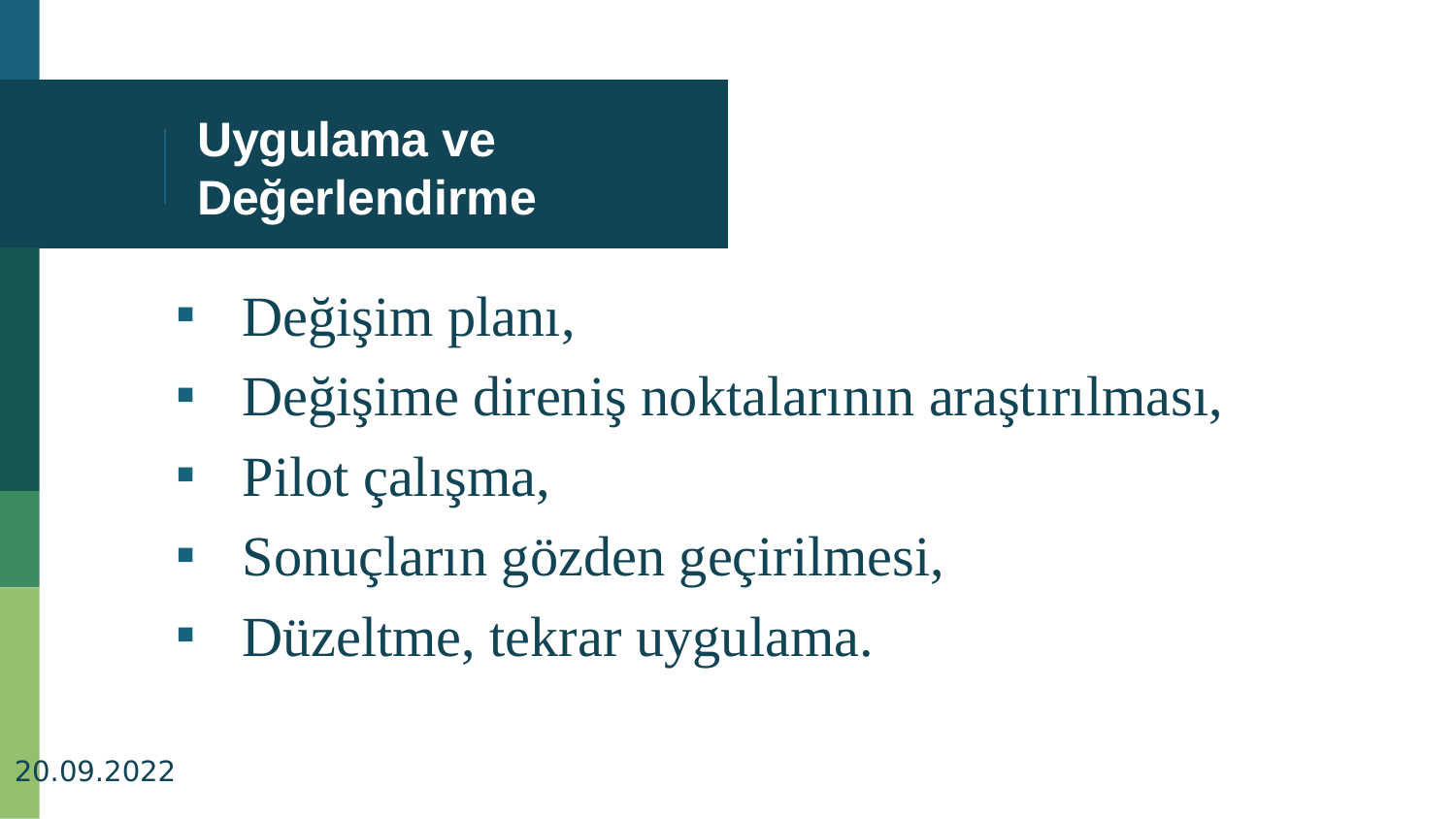

# Uygulama ve Değerlendirme
Değişim planı,
Değişime direniş noktalarının araştırılması,
Pilot çalışma,
Sonuçların gözden geçirilmesi,
Düzeltme, tekrar uygulama.
20.09.2022